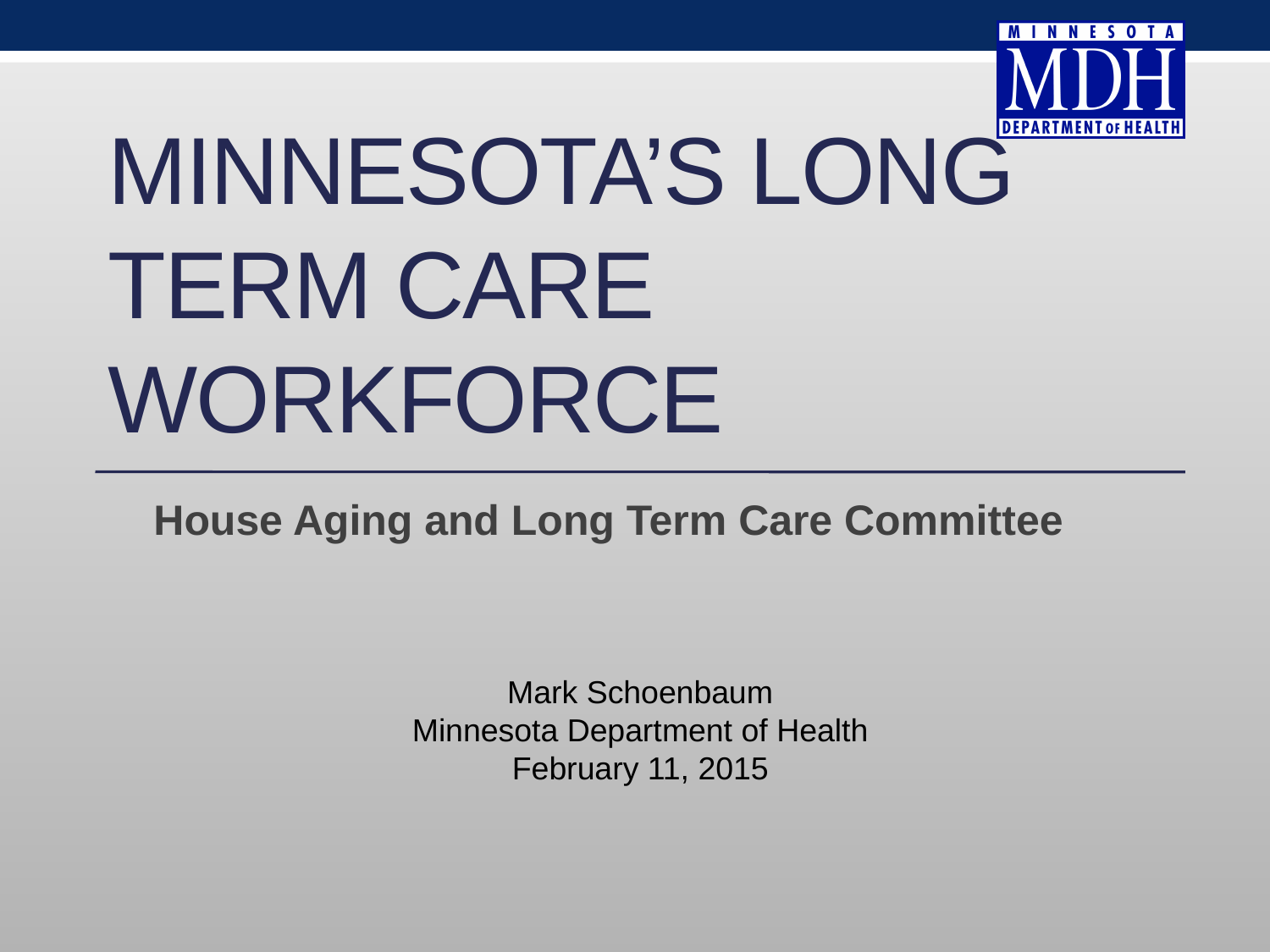

# Minnesota’s Long Term Care Workforce
House Aging and Long Term Care Committee
Mark Schoenbaum
Minnesota Department of Health
February 11, 2015